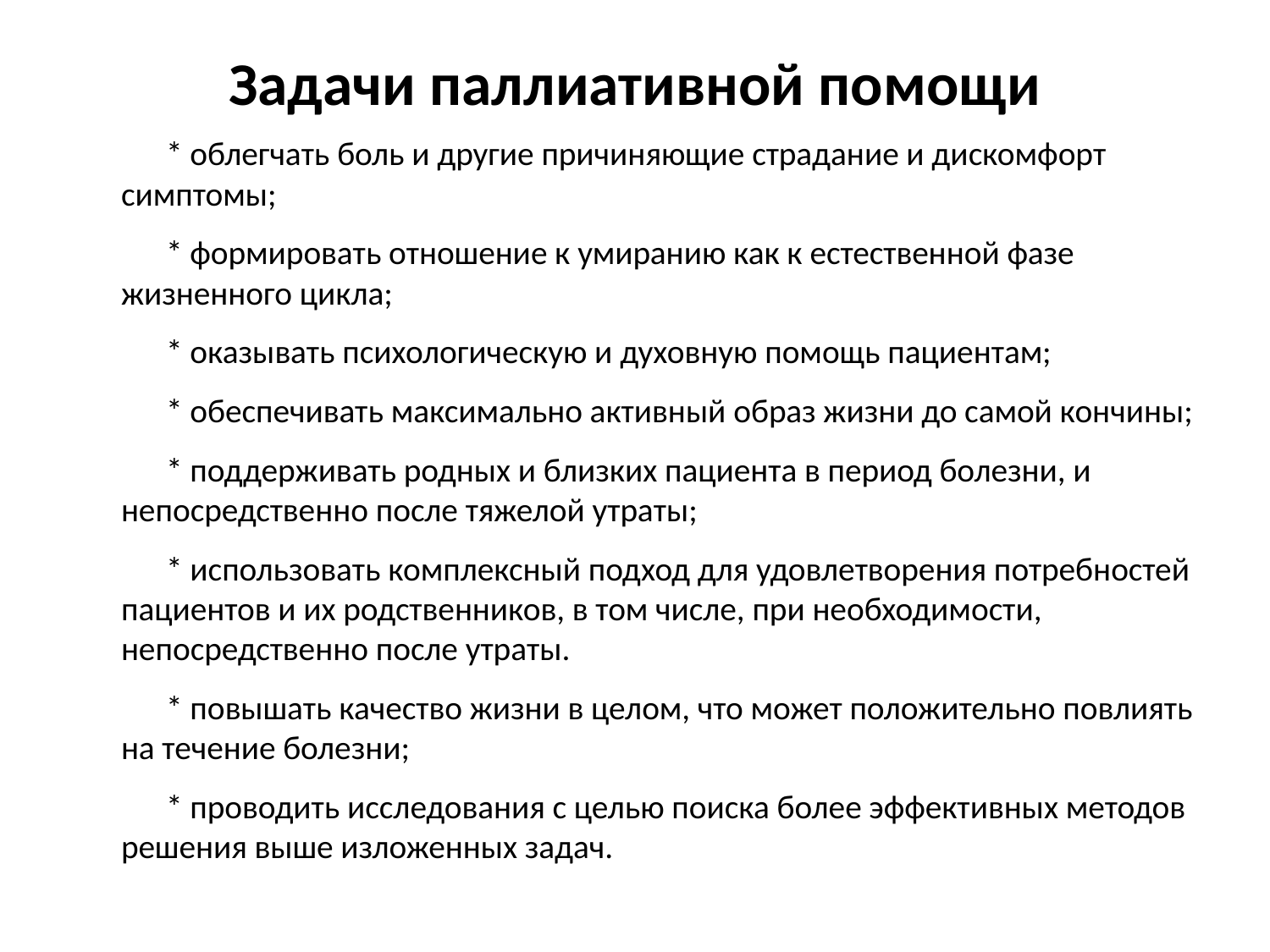

# Задачи паллиативной помощи
* облегчать боль и другие причиняющие страдание и дискомфорт симптомы;
* формировать отношение к умиранию как к естественной фазе жизненного цикла;
* оказывать психологическую и духовную помощь пациентам;
* обеспечивать максимально активный образ жизни до самой кончины;
* поддерживать родных и близких пациента в период болезни, и непосредственно после тяжелой утраты;
* использовать комплексный подход для удовлетворения потребностей пациентов и их родственников, в том числе, при необходимости, непосредственно после утраты.
* повышать качество жизни в целом, что может положительно повлиять на течение болезни;
* проводить исследования с целью поиска более эффективных методов решения выше изложенных задач.